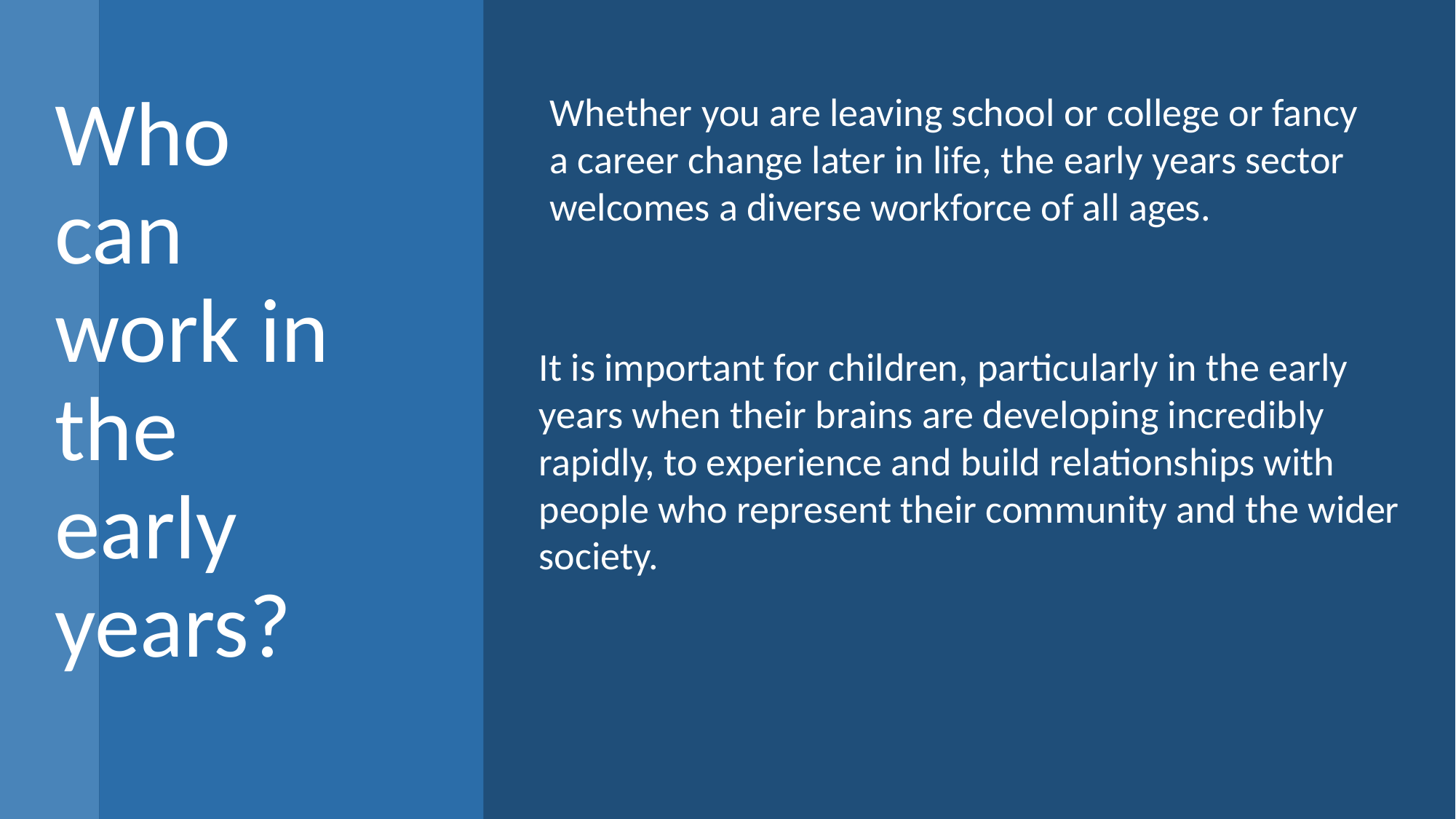

# Who can work in the early years?
Whether you are leaving school or college or fancy a career change later in life, the early years sector welcomes a diverse workforce of all ages.

It is important for children, particularly in the early years when their brains are developing incredibly rapidly, to experience and build relationships with people who represent their community and the wider society.